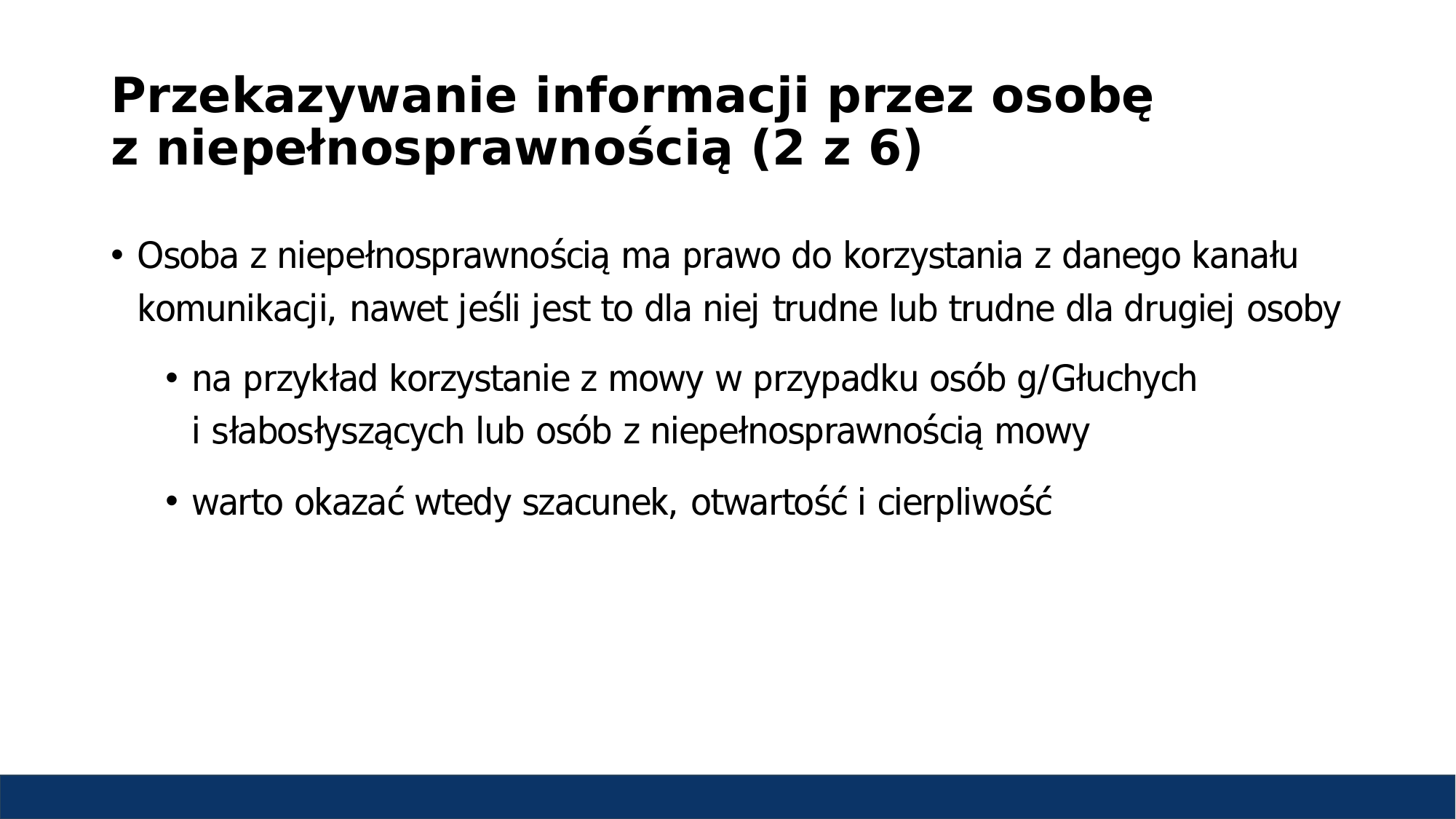

# Przekazywanie informacji przez osobę z niepełnosprawnością (2 z 6)
Osoba z niepełnosprawnością ma prawo do korzystania z danego kanału komunikacji, nawet jeśli jest to dla niej trudne lub trudne dla drugiej osoby
na przykład korzystanie z mowy w przypadku osób g/Głuchych i słabosłyszących lub osób z niepełnosprawnością mowy
warto okazać wtedy szacunek, otwartość i cierpliwość